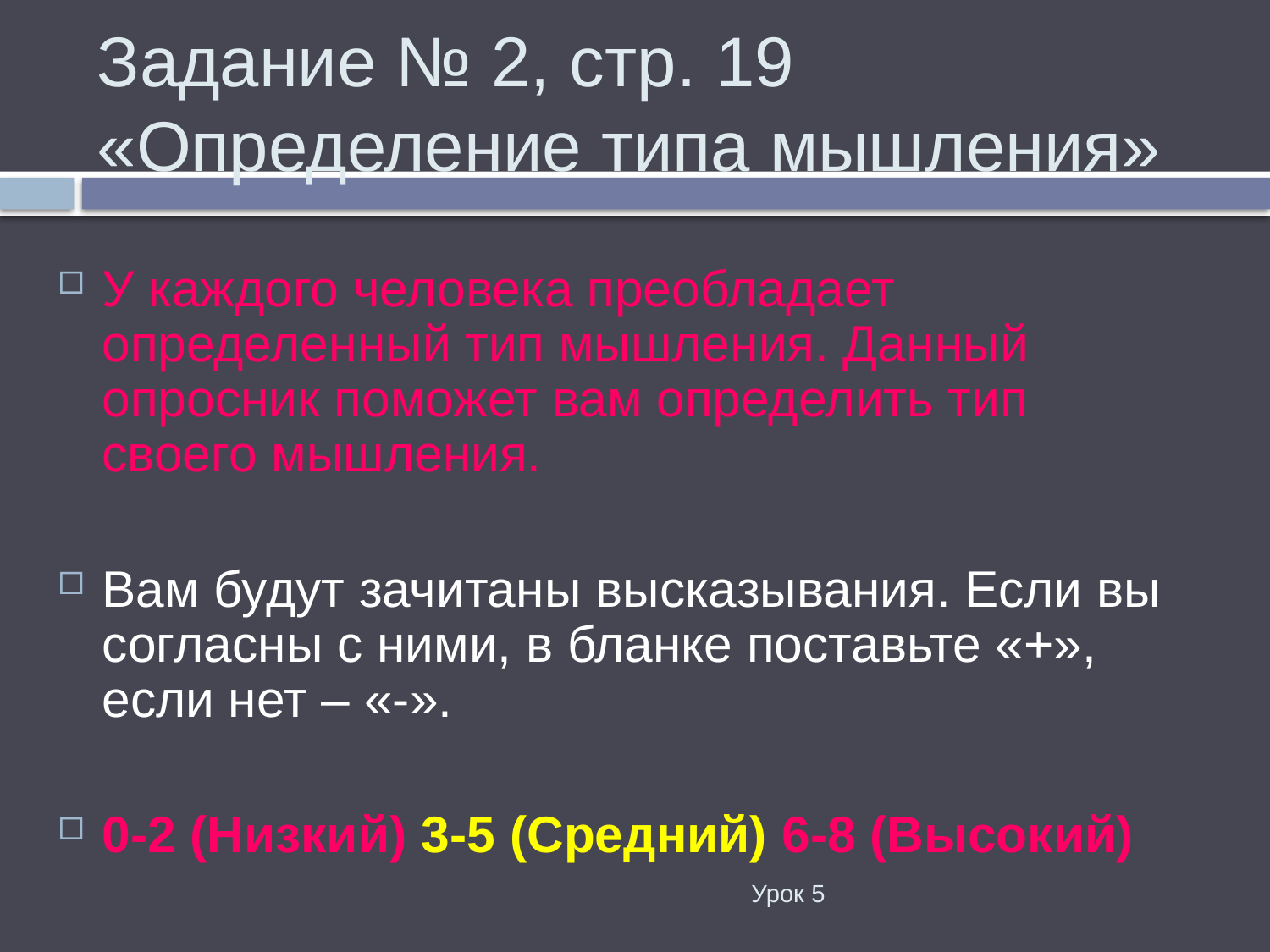

# Задание № 2, стр. 19 «Определение типа мышления»
У каждого человека преобладает определенный тип мышления. Данный опросник поможет вам определить тип своего мышления.

Вам будут зачитаны высказывания. Если вы согласны с ними, в бланке поставьте «+», если нет – «-».

0-2 (Низкий) 3-5 (Средний) 6-8 (Высокий)
Урок 5